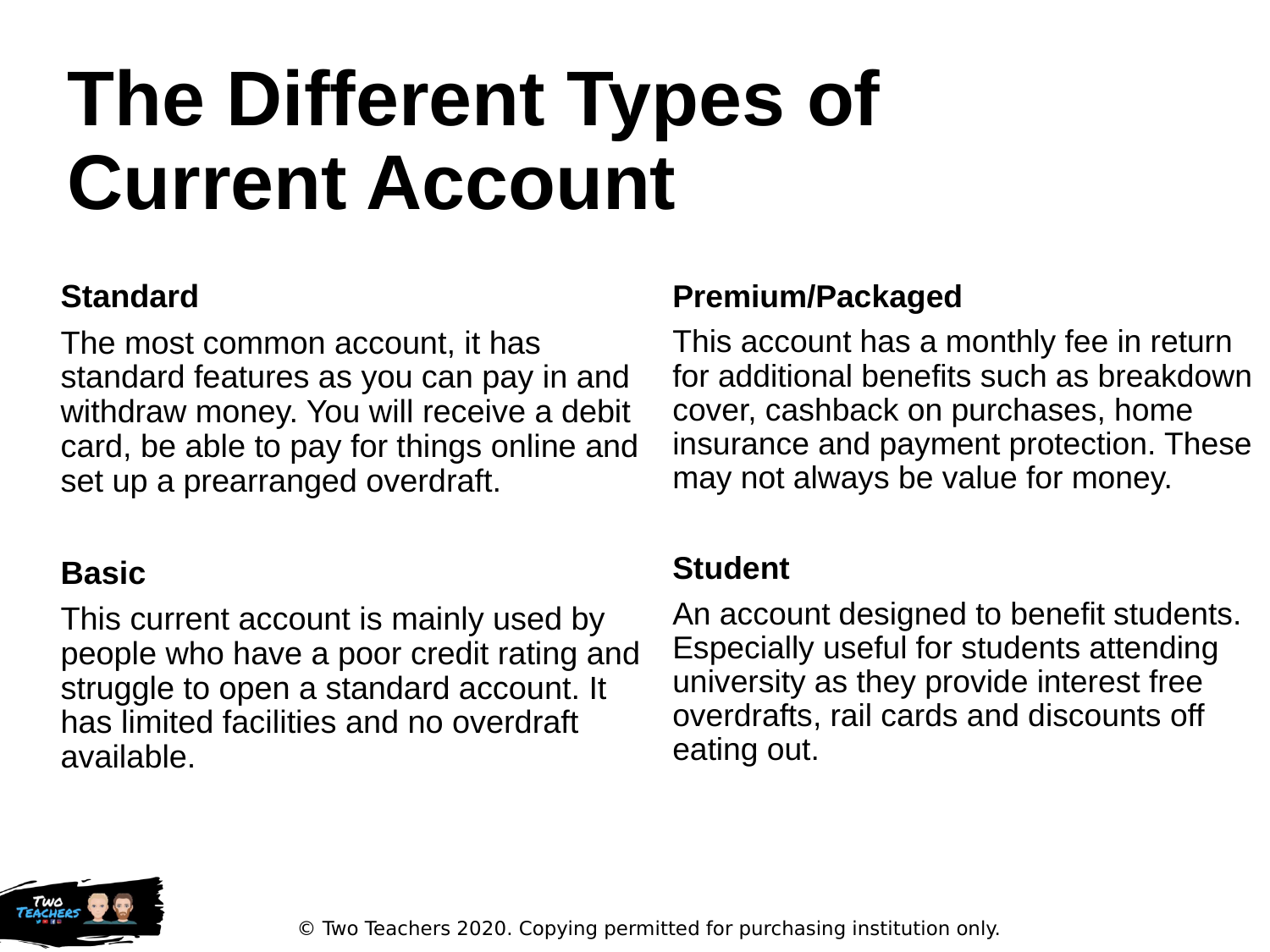

# The Different Types of Current Account
Standard
The most common account, it has standard features as you can pay in and withdraw money. You will receive a debit card, be able to pay for things online and set up a prearranged overdraft.

Basic
This current account is mainly used by people who have a poor credit rating and struggle to open a standard account. It has limited facilities and no overdraft available.

Premium/Packaged
This account has a monthly fee in return for additional benefits such as breakdown cover, cashback on purchases, home insurance and payment protection. These may not always be value for money.

Student
An account designed to benefit students. Especially useful for students attending university as they provide interest free overdrafts, rail cards and discounts off eating out.